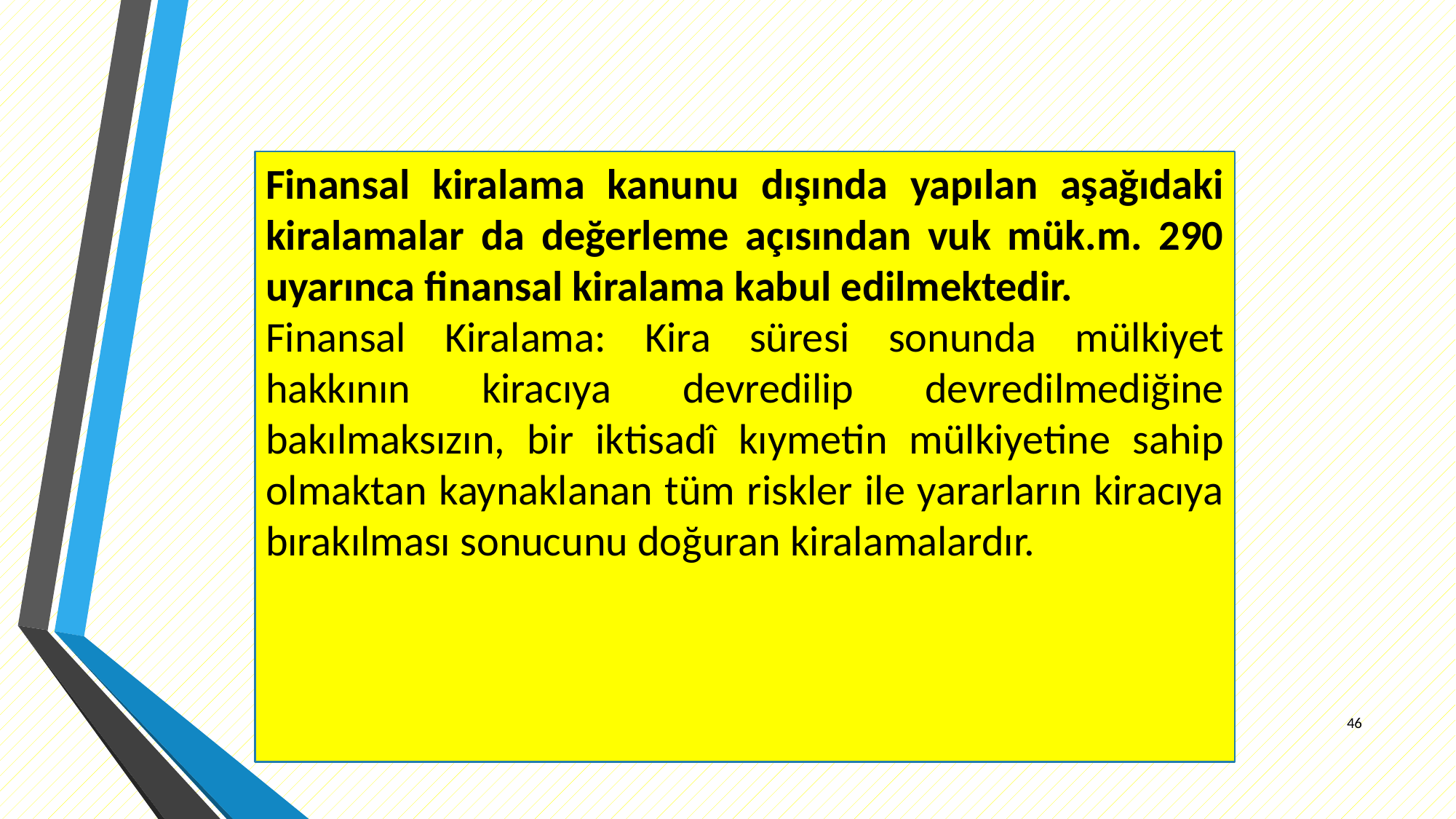

# FİNANSAL KİRALAMA
Finansal kiralama kanunu dışında yapılan aşağıdaki kiralamalar da değerleme açısından vuk mük.m. 290 uyarınca finansal kiralama kabul edilmektedir.
Finansal Kiralama: Kira süresi sonunda mülkiyet hakkının kiracıya devredilip devredilmediğine bakılmaksızın, bir iktisadî kıymetin mülkiyetine sahip olmaktan kaynaklanan tüm riskler ile yararların kiracıya bırakılması sonucunu doğuran kiralamalardır.

46